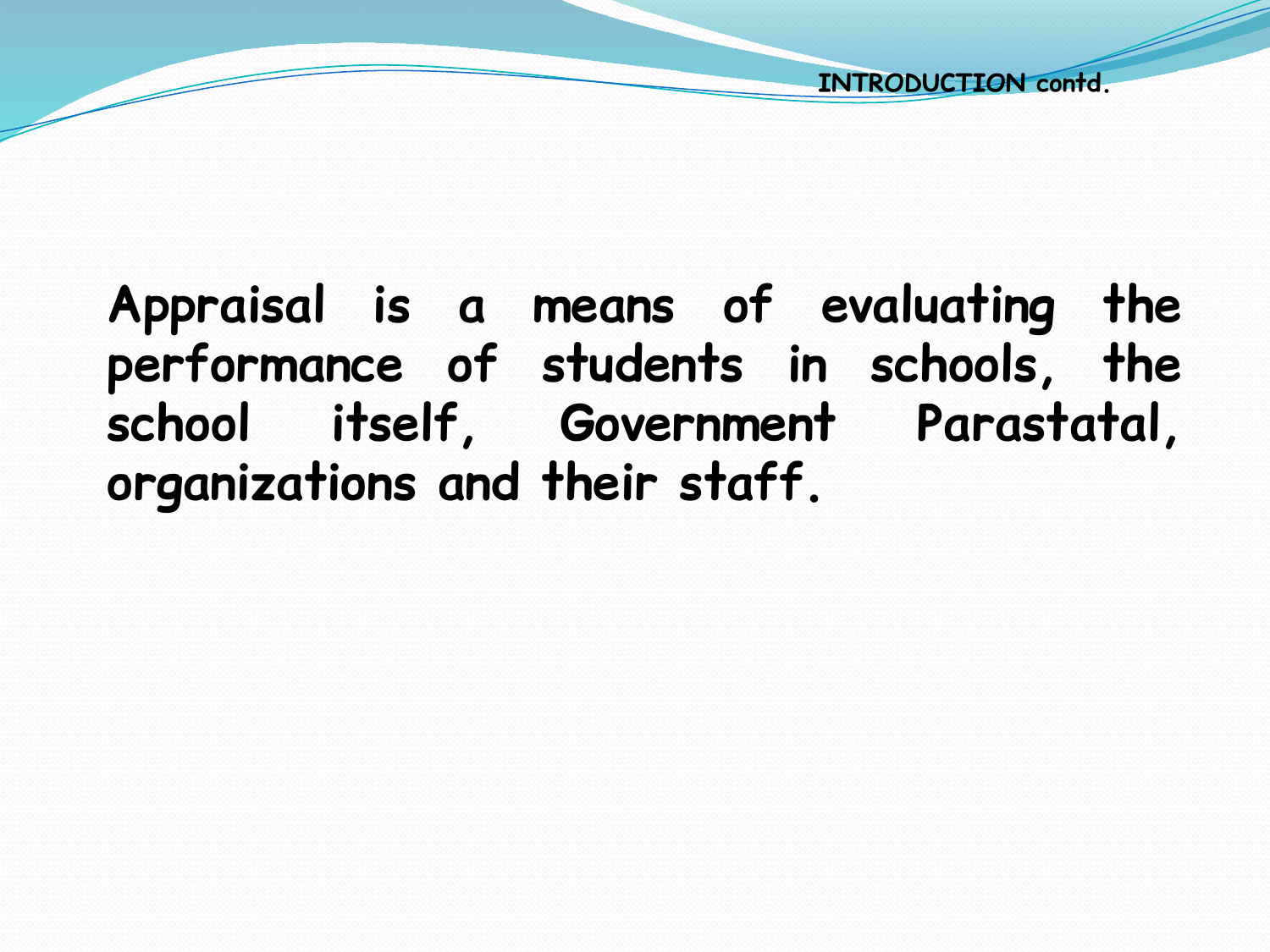

# INTRODUCTION contd.
Appraisal is a means of evaluating the performance of students in schools, the school itself, Government Parastatal, organizations and their staff.